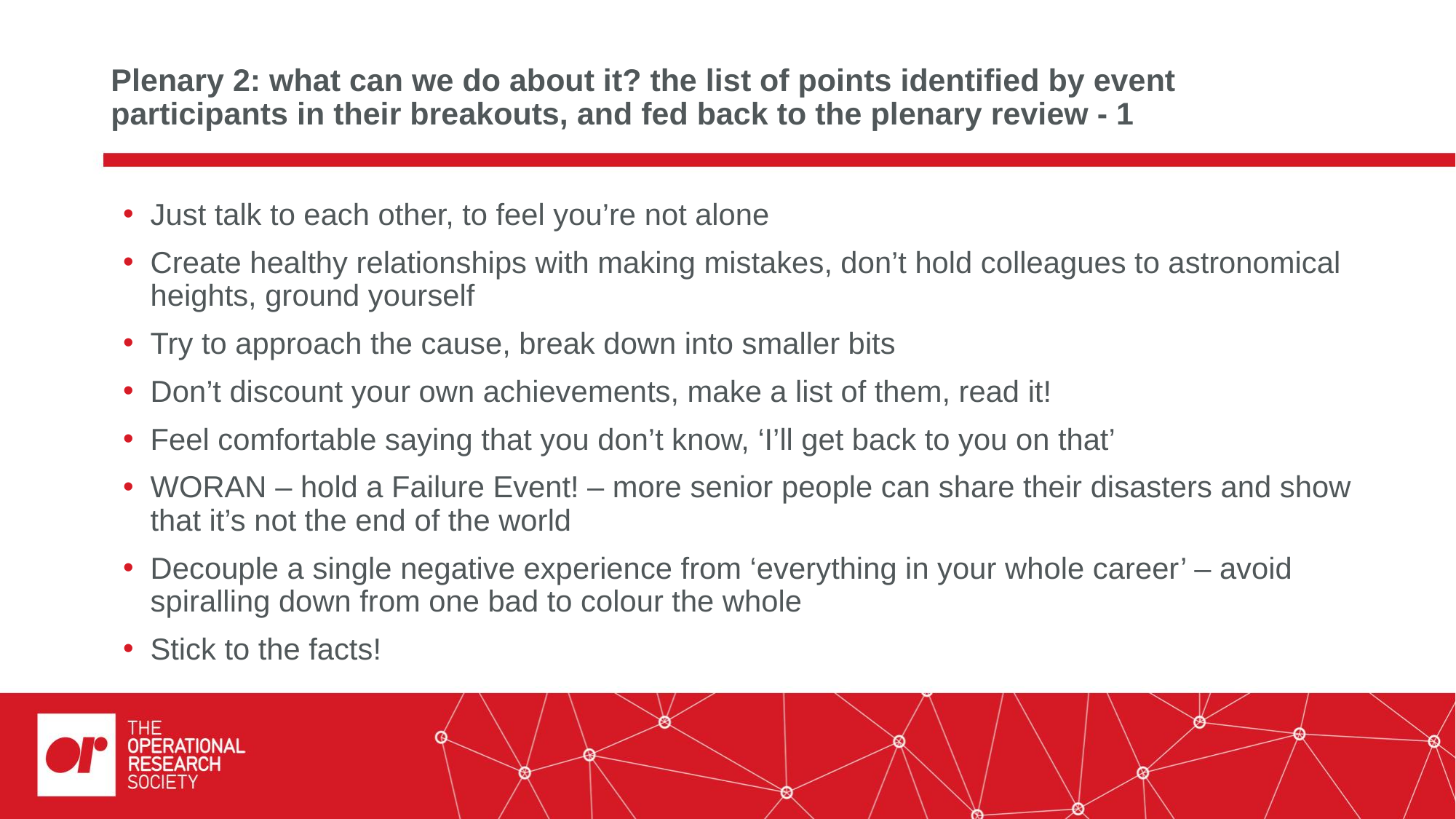

# Plenary 2: what can we do about it? the list of points identified by event participants in their breakouts, and fed back to the plenary review - 1
Just talk to each other, to feel you’re not alone
Create healthy relationships with making mistakes, don’t hold colleagues to astronomical heights, ground yourself
Try to approach the cause, break down into smaller bits
Don’t discount your own achievements, make a list of them, read it!
Feel comfortable saying that you don’t know, ‘I’ll get back to you on that’
WORAN – hold a Failure Event! – more senior people can share their disasters and show that it’s not the end of the world
Decouple a single negative experience from ‘everything in your whole career’ – avoid spiralling down from one bad to colour the whole
Stick to the facts!